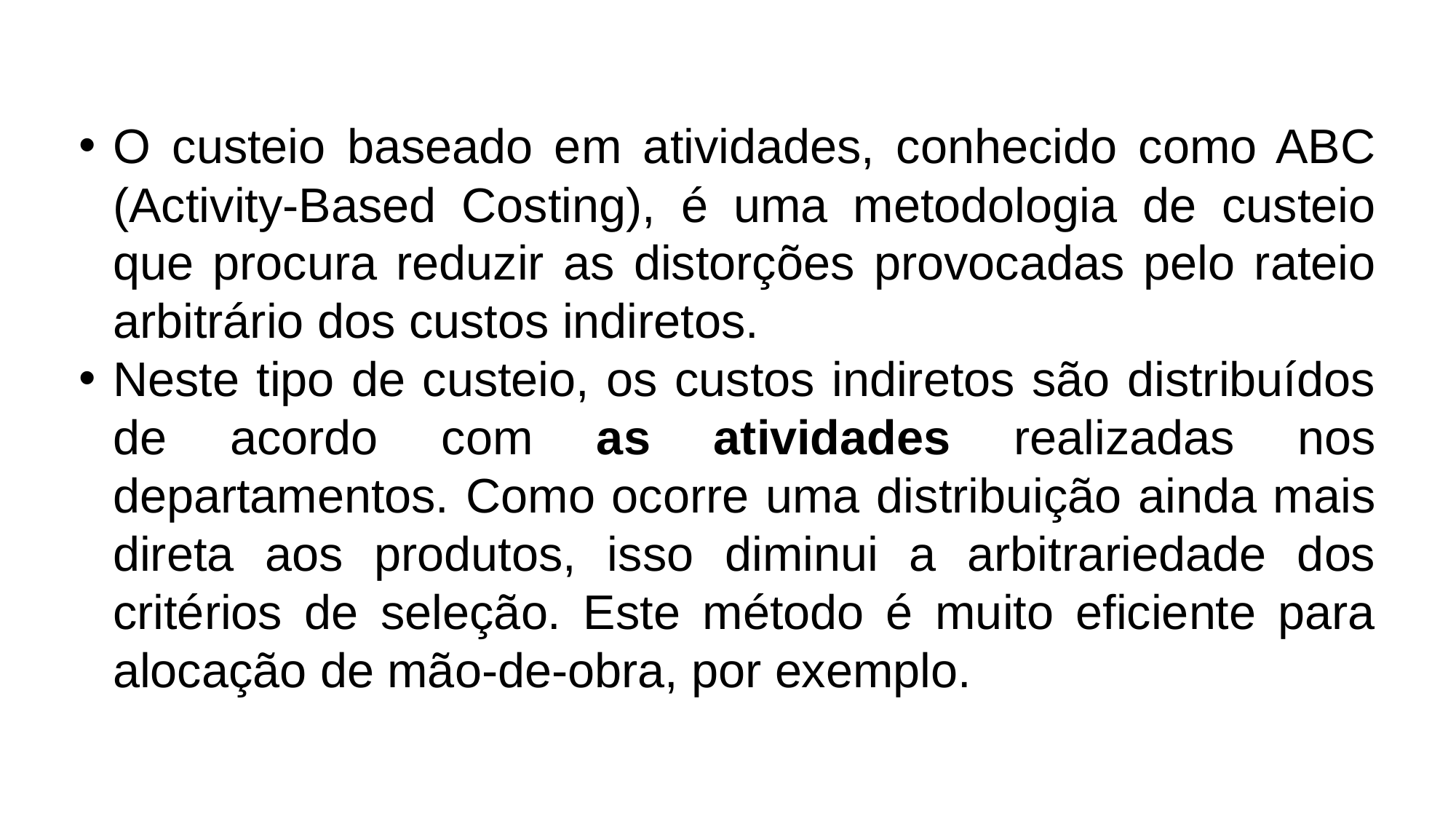

O custeio baseado em atividades, conhecido como ABC (Activity-Based Costing), é uma metodologia de custeio que procura reduzir as distorções provocadas pelo rateio arbitrário dos custos indiretos.
Neste tipo de custeio, os custos indiretos são distribuídos de acordo com as atividades realizadas nos departamentos. Como ocorre uma distribuição ainda mais direta aos produtos, isso diminui a arbitrariedade dos critérios de seleção. Este método é muito eficiente para alocação de mão-de-obra, por exemplo.